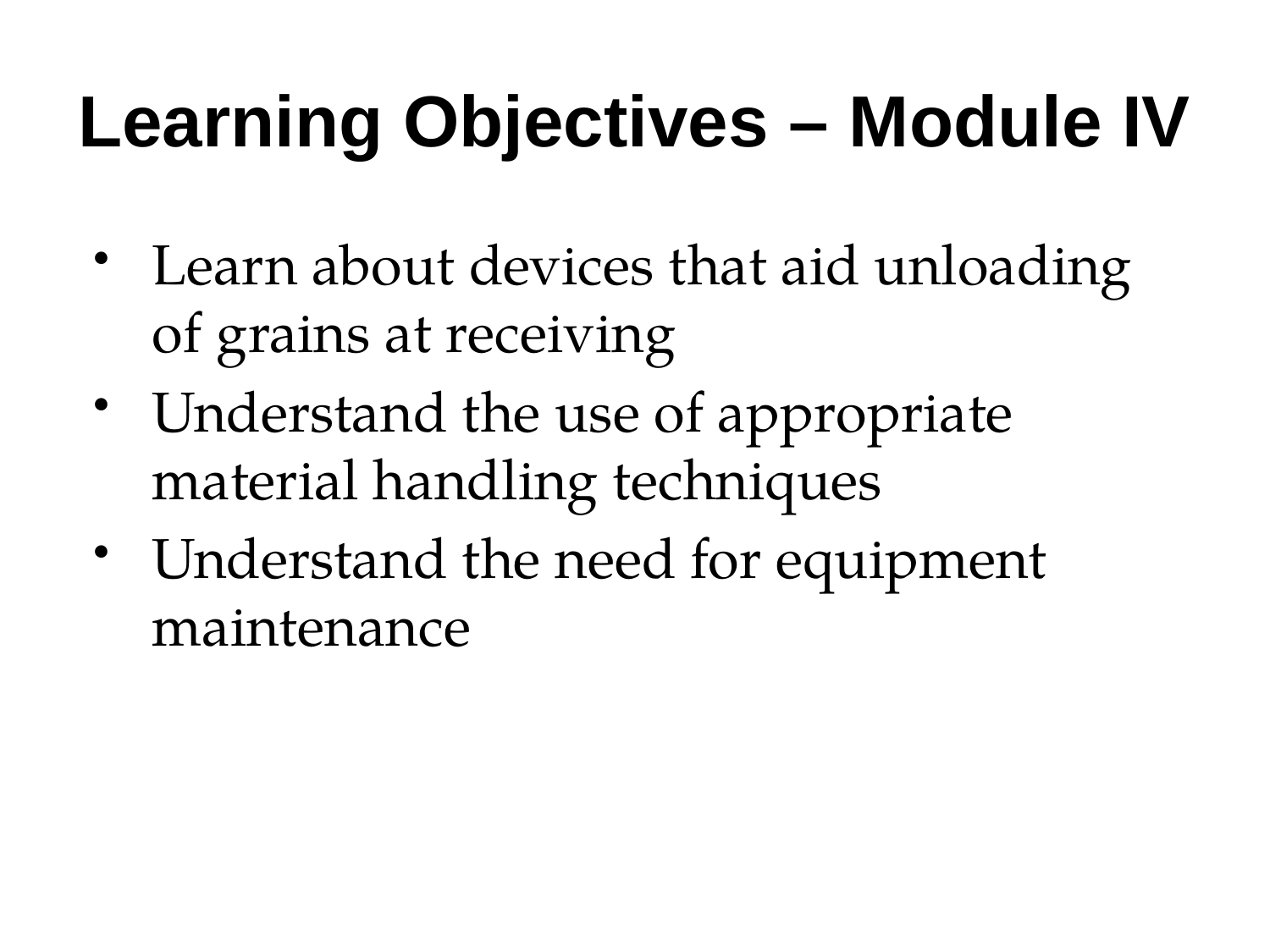

# Learning Objectives – Module IV
Learn about devices that aid unloading of grains at receiving
Understand the use of appropriate material handling techniques
Understand the need for equipment maintenance